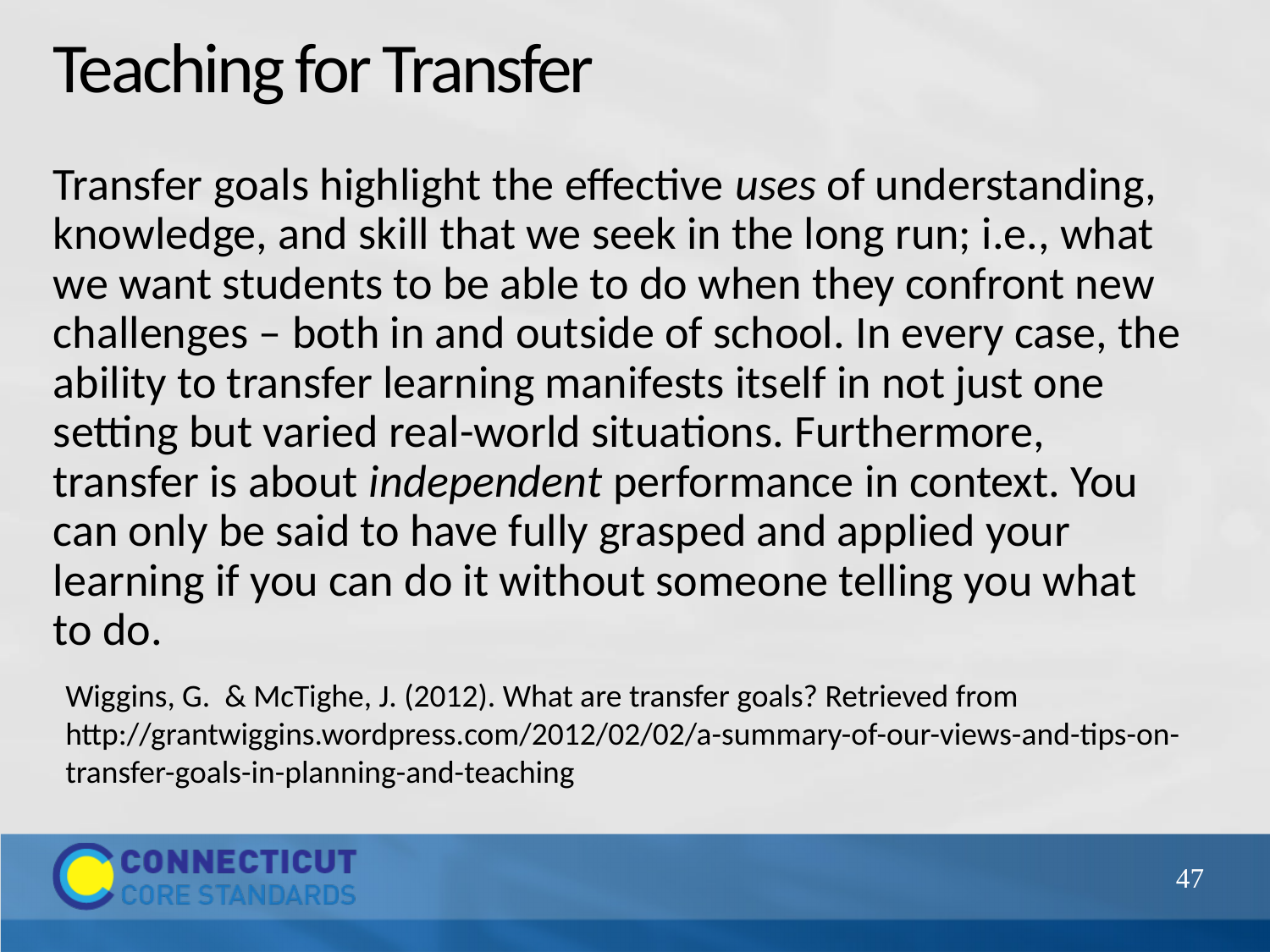

# Teaching for Transfer
Transfer goals highlight the effective uses of understanding, knowledge, and skill that we seek in the long run; i.e., what we want students to be able to do when they confront new challenges – both in and outside of school. In every case, the ability to transfer learning manifests itself in not just one setting but varied real-world situations. Furthermore, transfer is about independent performance in context. You can only be said to have fully grasped and applied your learning if you can do it without someone telling you what to do.

Wiggins, G.  & McTighe, J. (2012). What are transfer goals? Retrieved from http://grantwiggins.wordpress.com/2012/02/02/a-summary-of-our-views-and-tips-on-transfer-goals-in-planning-and-teaching

47